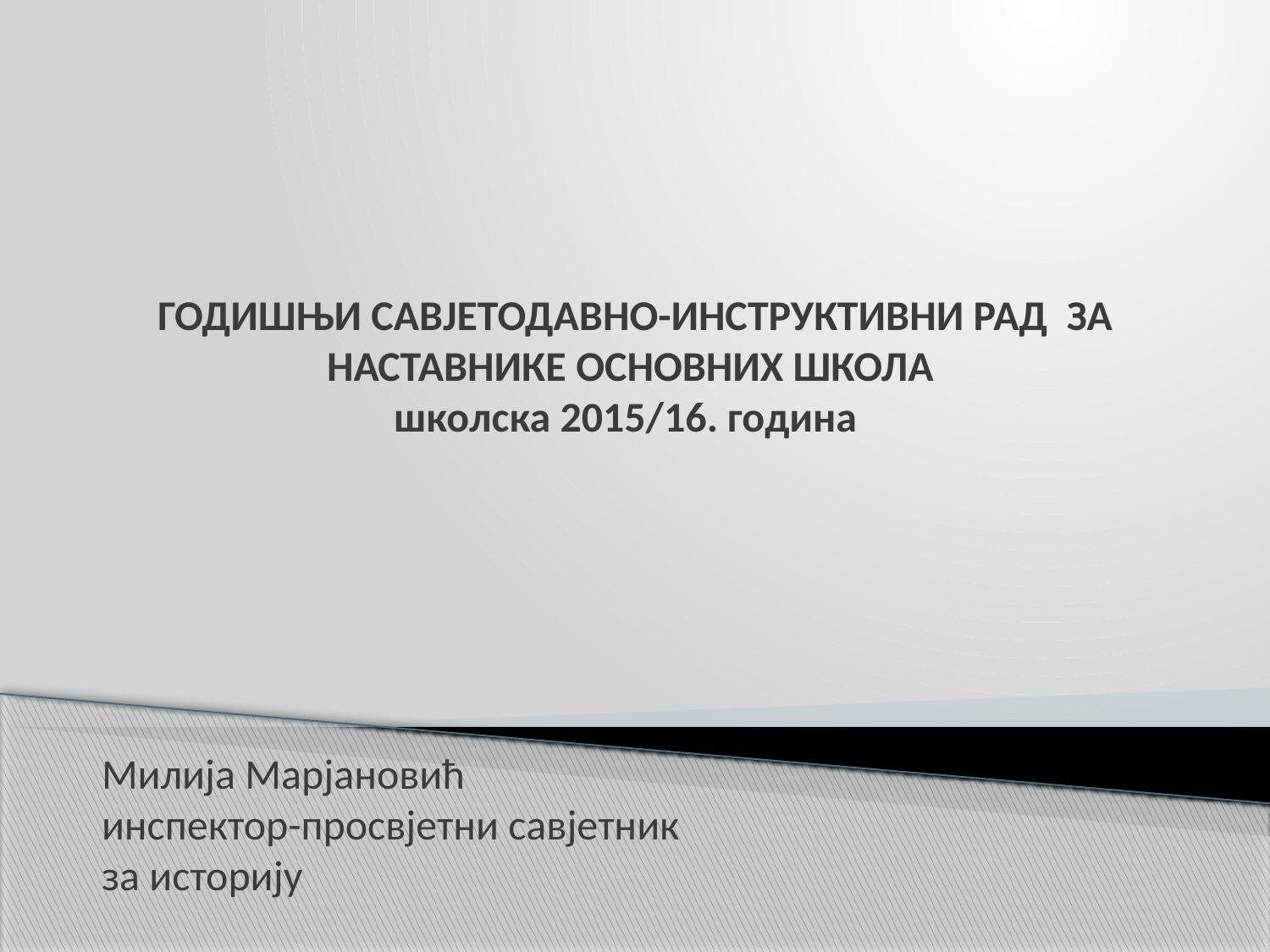

# ГОДИШЊИ САВЈЕТОДАВНО-ИНСТРУКТИВНИ РАД  ЗА НАСТАВНИКЕ ОСНОВНИХ ШКОЛА школска 2015/16. година
Милија Марјановић
инспектор-просвјетни савјетник
за историју